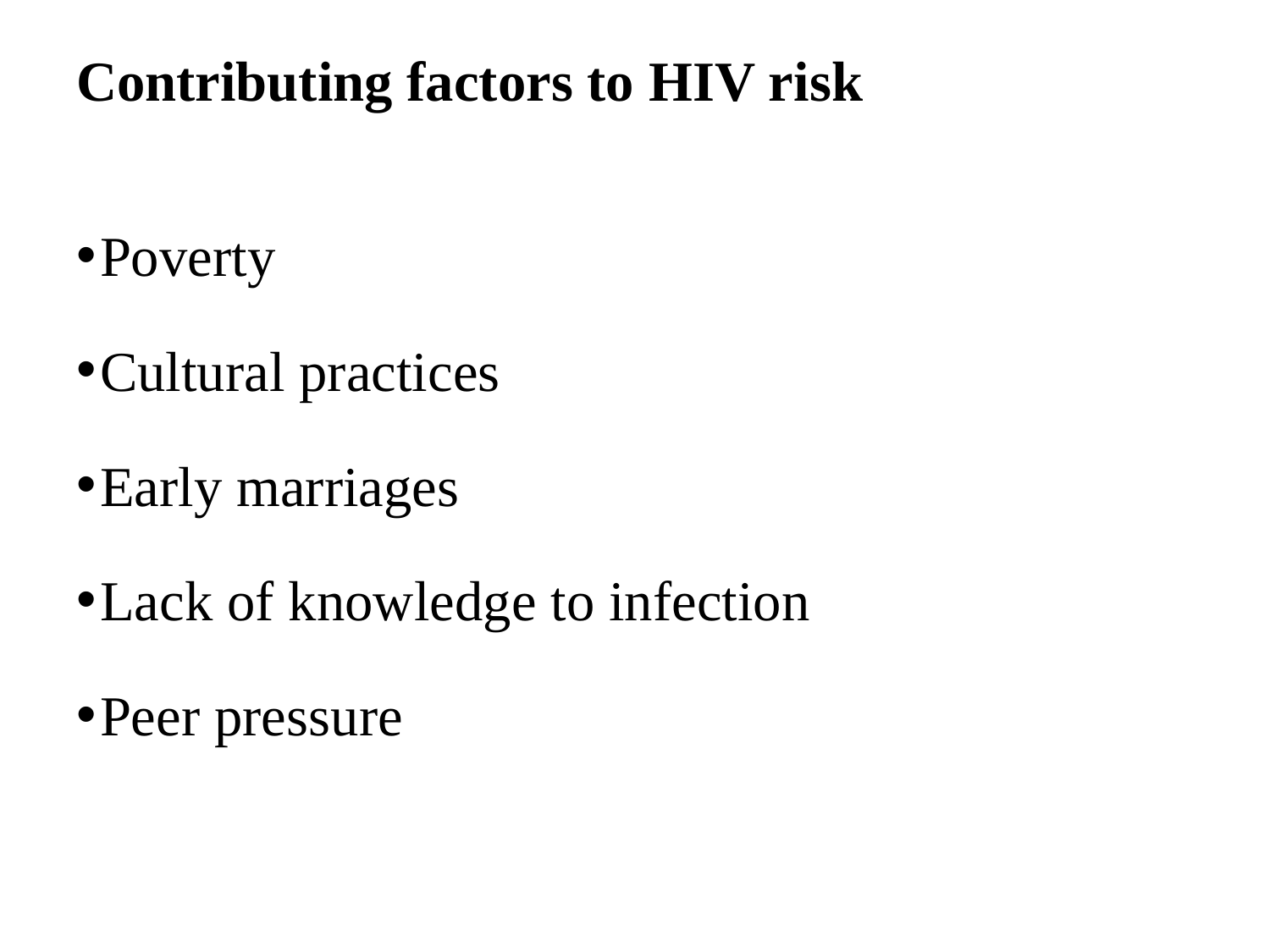

# Contributing factors to HIV risk
Poverty
Cultural practices
Early marriages
Lack of knowledge to infection
Peer pressure